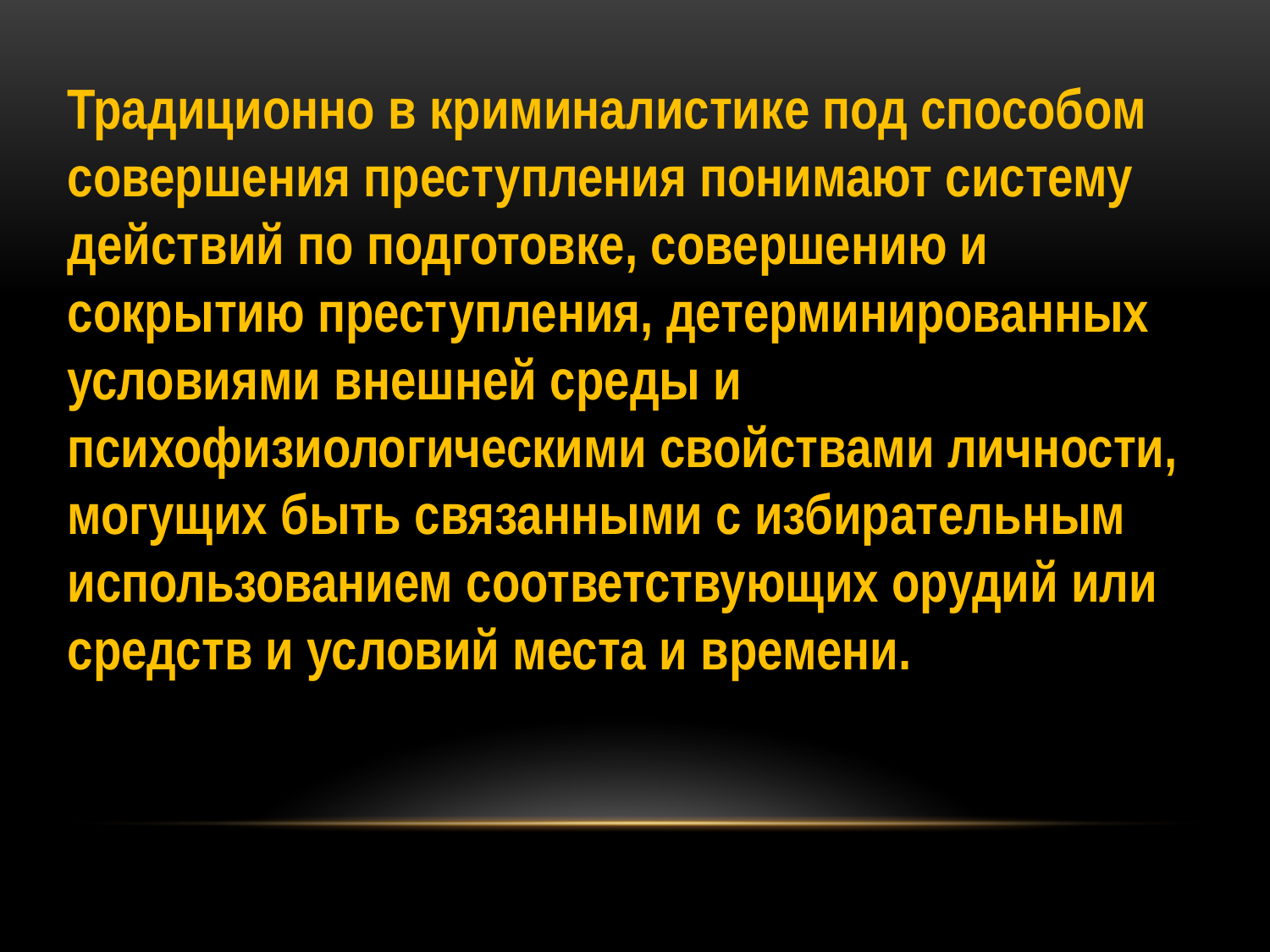

Традиционно в криминалистике под способом совершения преступления понимают систему действий по подготовке, совершению и сокрытию преступления, детерминированных условиями внешней среды и психофизиологическими свойствами личности, могущих быть связанными с избирательным использованием соответствующих орудий или средств и условий места и времени.